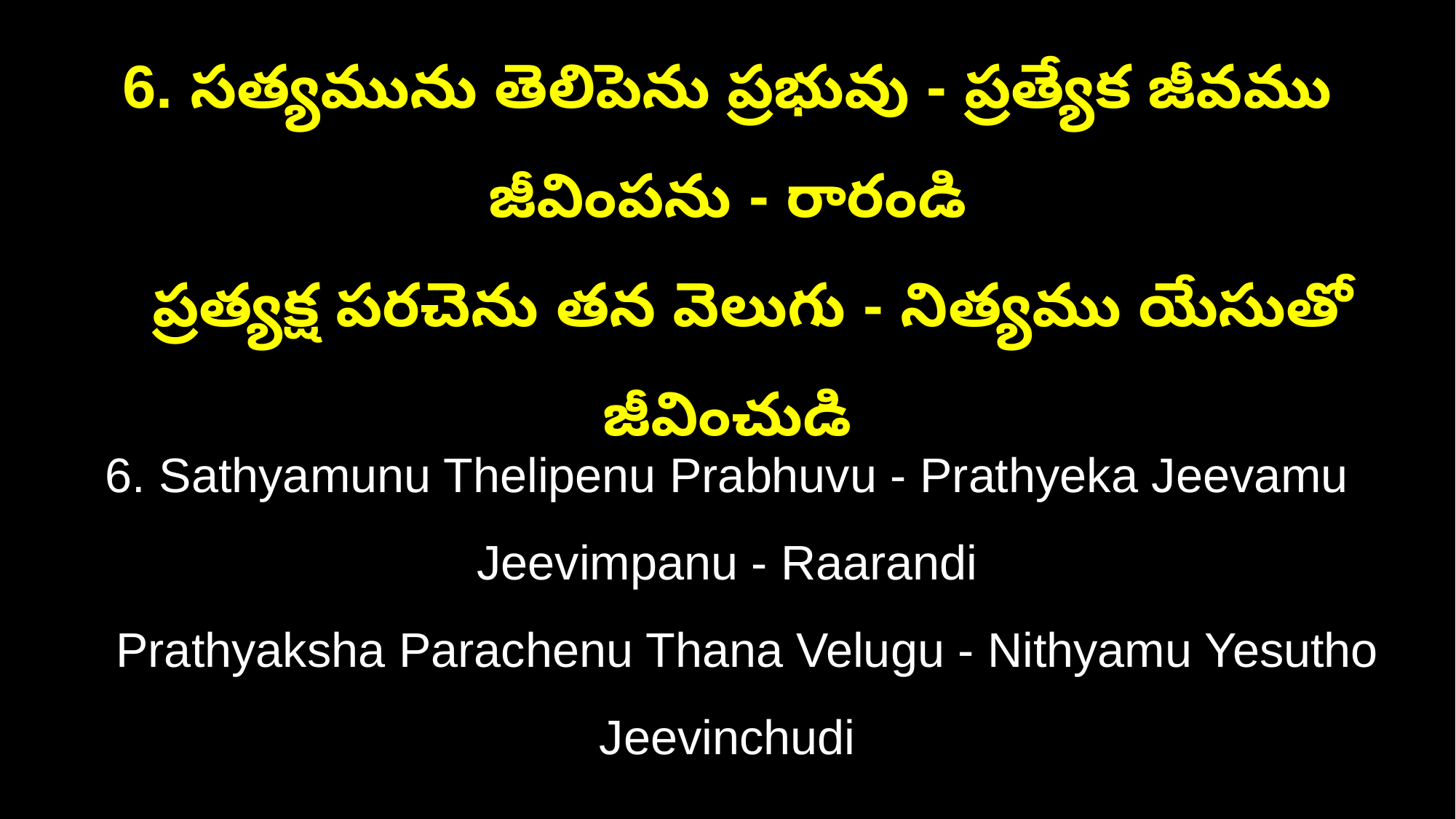

6. సత్యమును తెలిపెను ప్రభువు - ప్రత్యేక జీవము జీవింపను - రారండి
   ప్రత్యక్ష పరచెను తన వెలుగు - నిత్యము యేసుతో జీవించుడి
6. Sathyamunu Thelipenu Prabhuvu - Prathyeka Jeevamu Jeevimpanu - Raarandi
   Prathyaksha Parachenu Thana Velugu - Nithyamu Yesutho Jeevinchudi